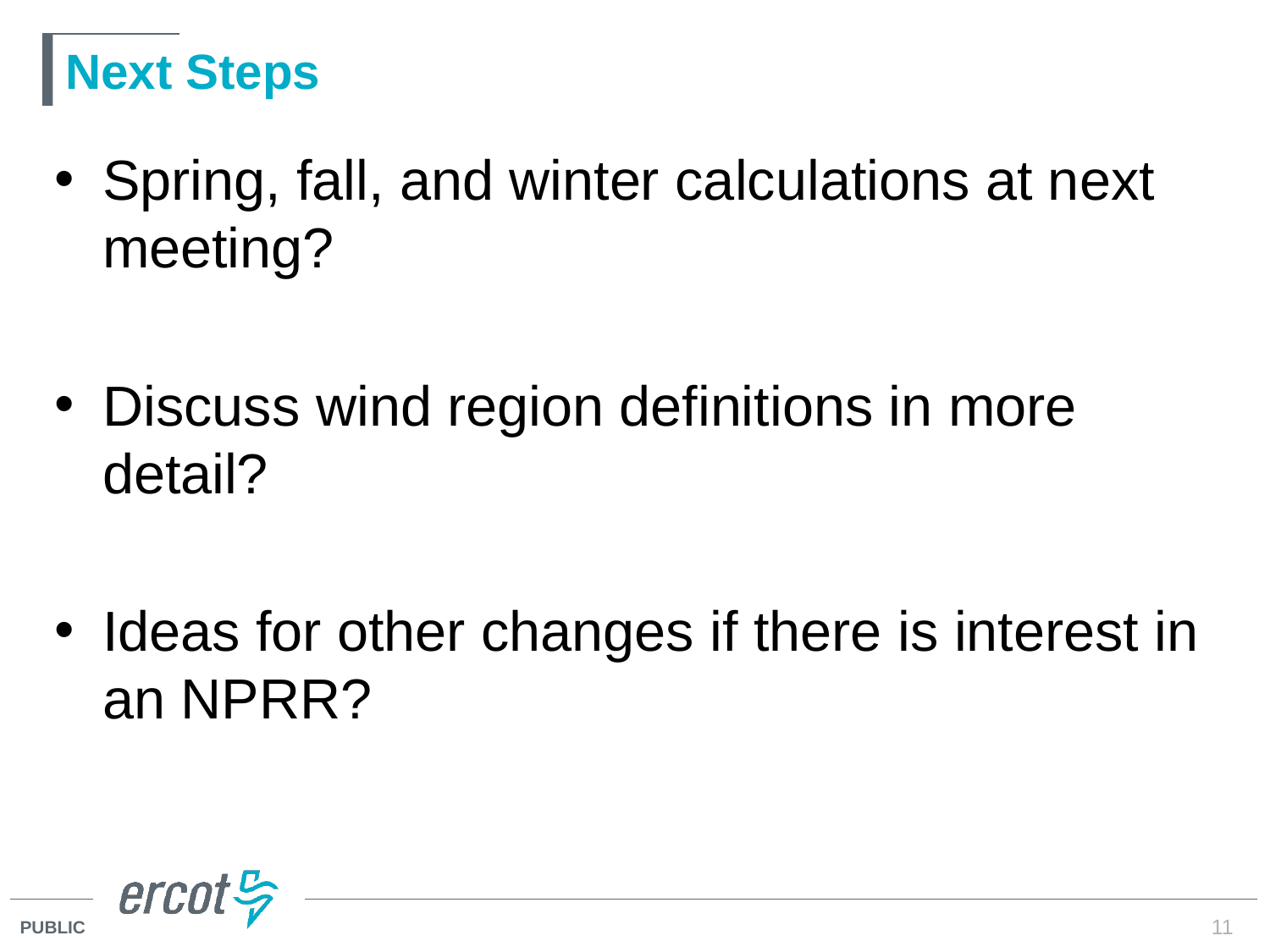

# Next Steps
Spring, fall, and winter calculations at next meeting?

Discuss wind region definitions in more detail?

Ideas for other changes if there is interest in an NPRR?

11